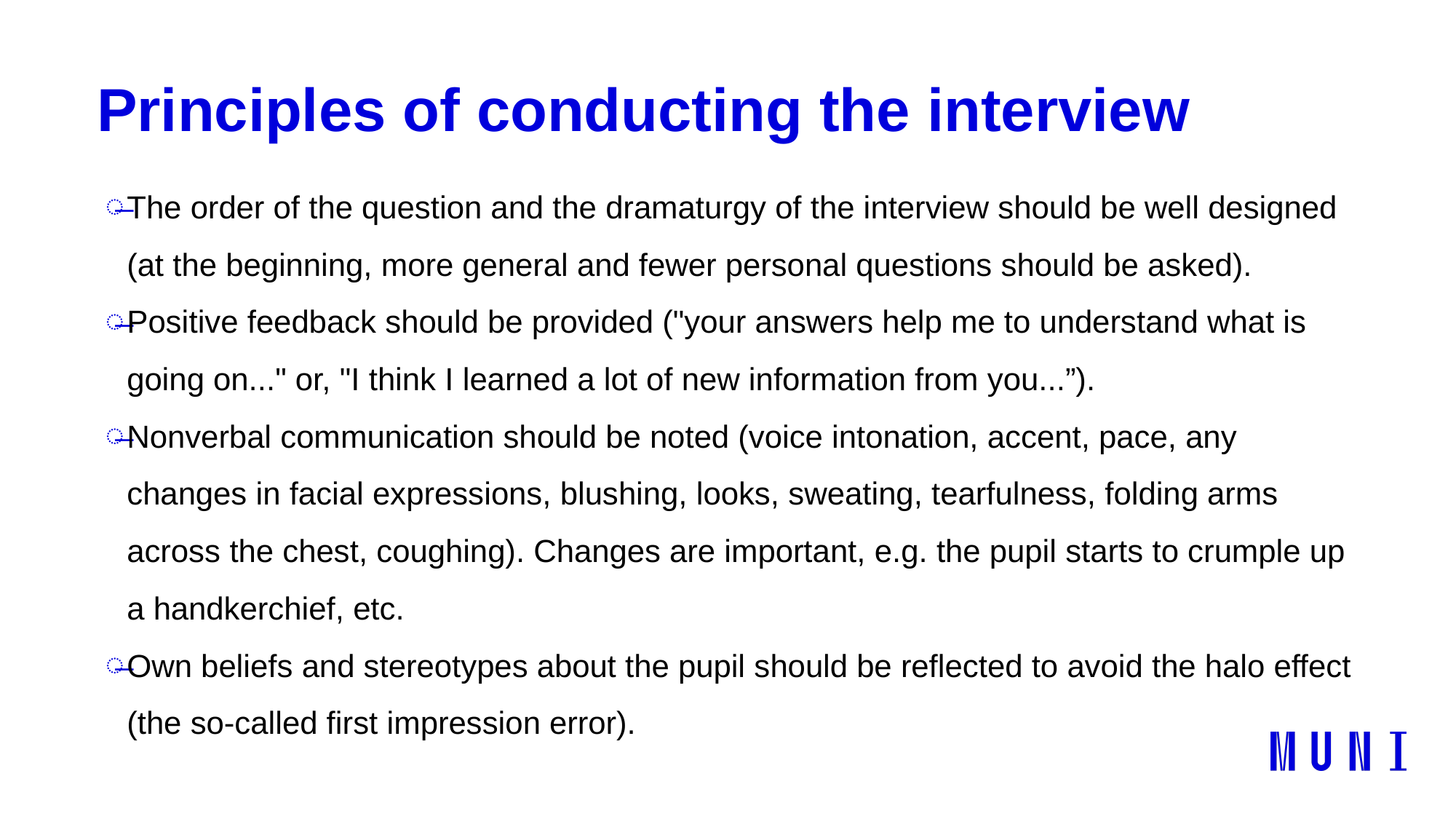

# Principles of conducting the interview
The order of the question and the dramaturgy of the interview should be well designed (at the beginning, more general and fewer personal questions should be asked).
Positive feedback should be provided ("your answers help me to understand what is going on..." or, "I think I learned a lot of new information from you...”).
Nonverbal communication should be noted (voice intonation, accent, pace, any changes in facial expressions, blushing, looks, sweating, tearfulness, folding arms across the chest, coughing). Changes are important, e.g. the pupil starts to crumple up a handkerchief, etc.
Own beliefs and stereotypes about the pupil should be reflected to avoid the halo effect (the so-called first impression error).